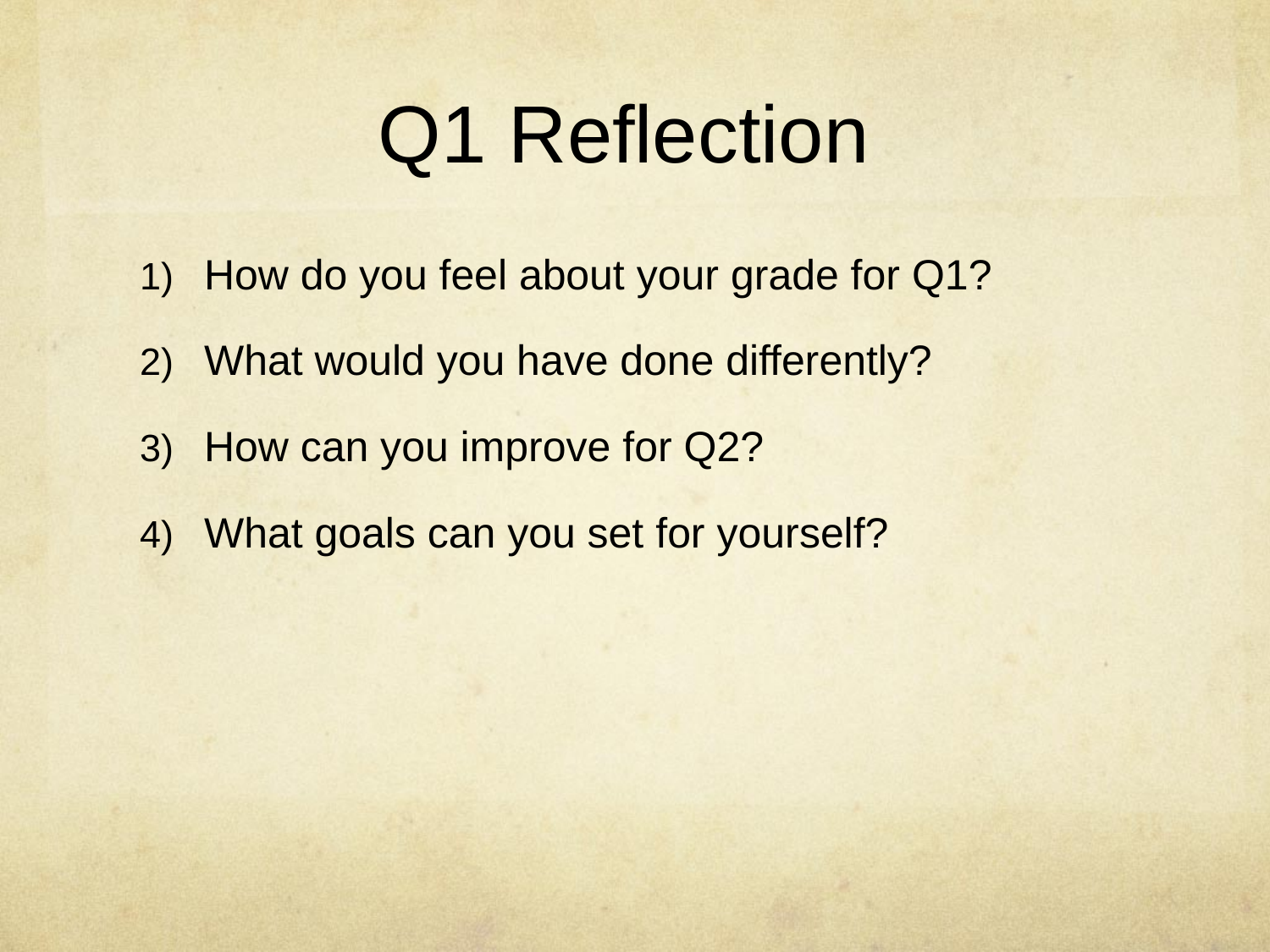

# Q1 Reflection
How do you feel about your grade for Q1?
What would you have done differently?
How can you improve for Q2?
What goals can you set for yourself?